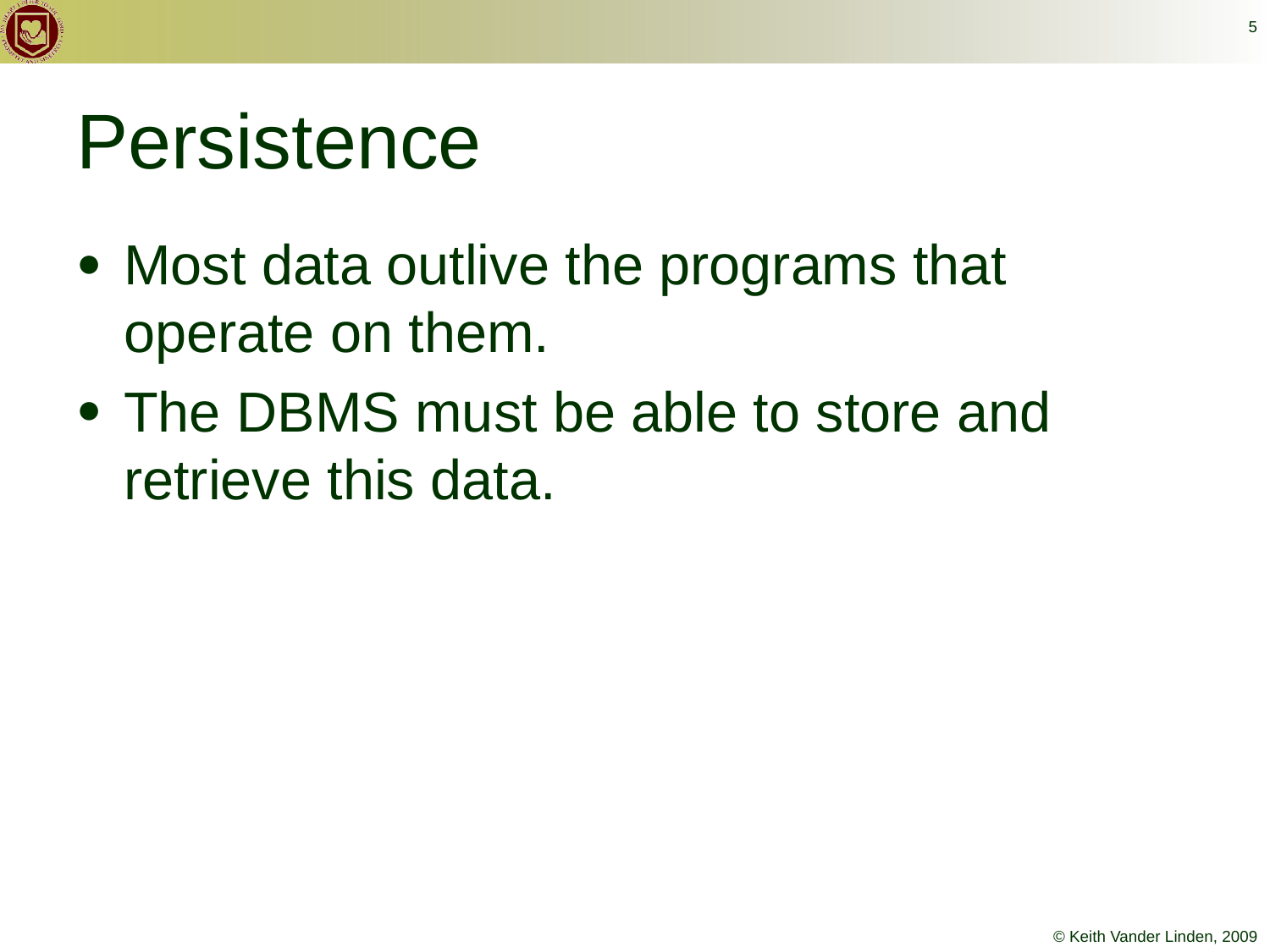

5
# Persistence
Most data outlive the programs that operate on them.
The DBMS must be able to store and retrieve this data.